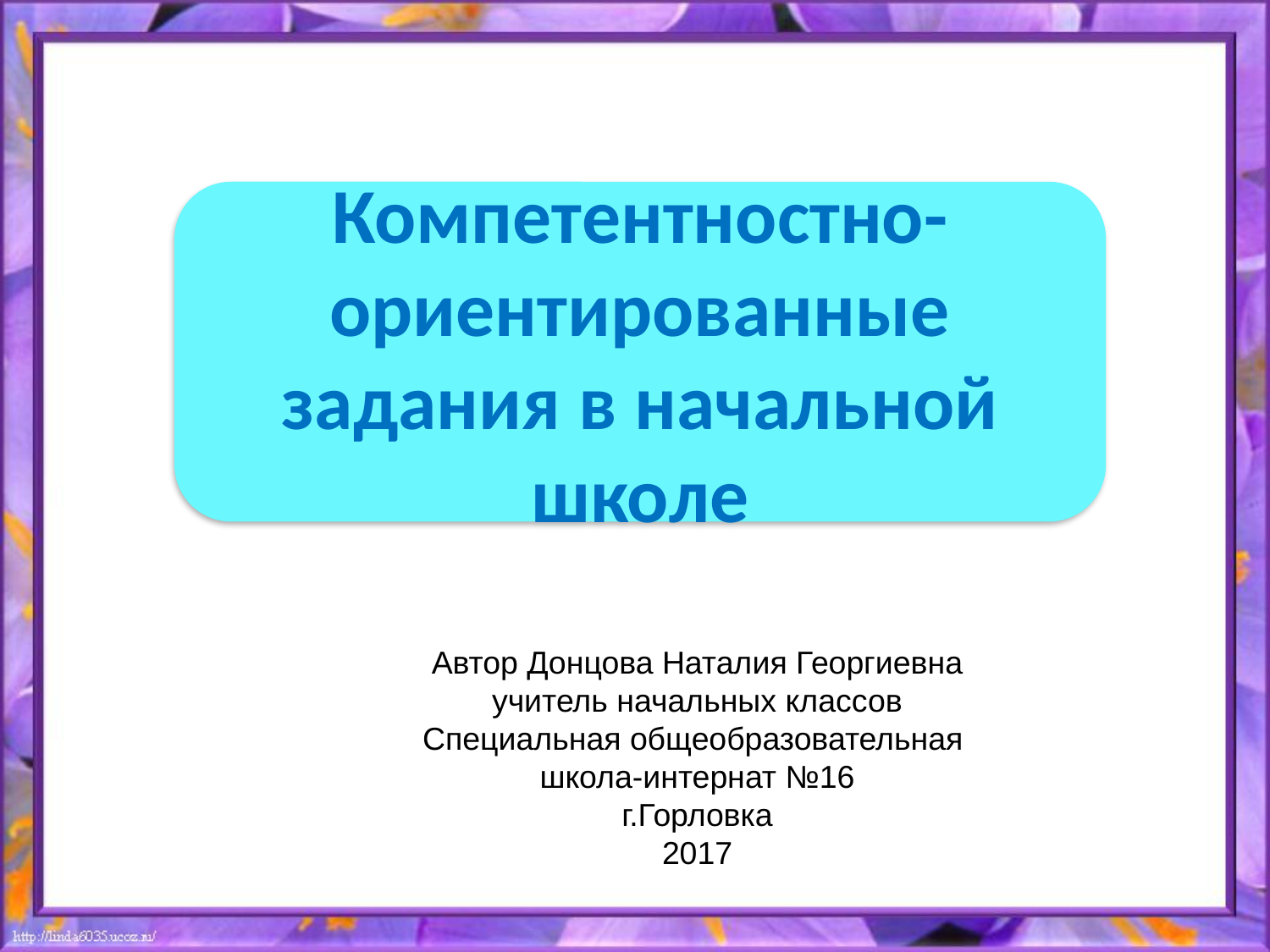

Компетентностно-ориентированные задания в начальной школе
Автор Донцова Наталия Георгиевна
учитель начальных классов
Специальная общеобразовательная
школа-интернат №16
г.Горловка
2017